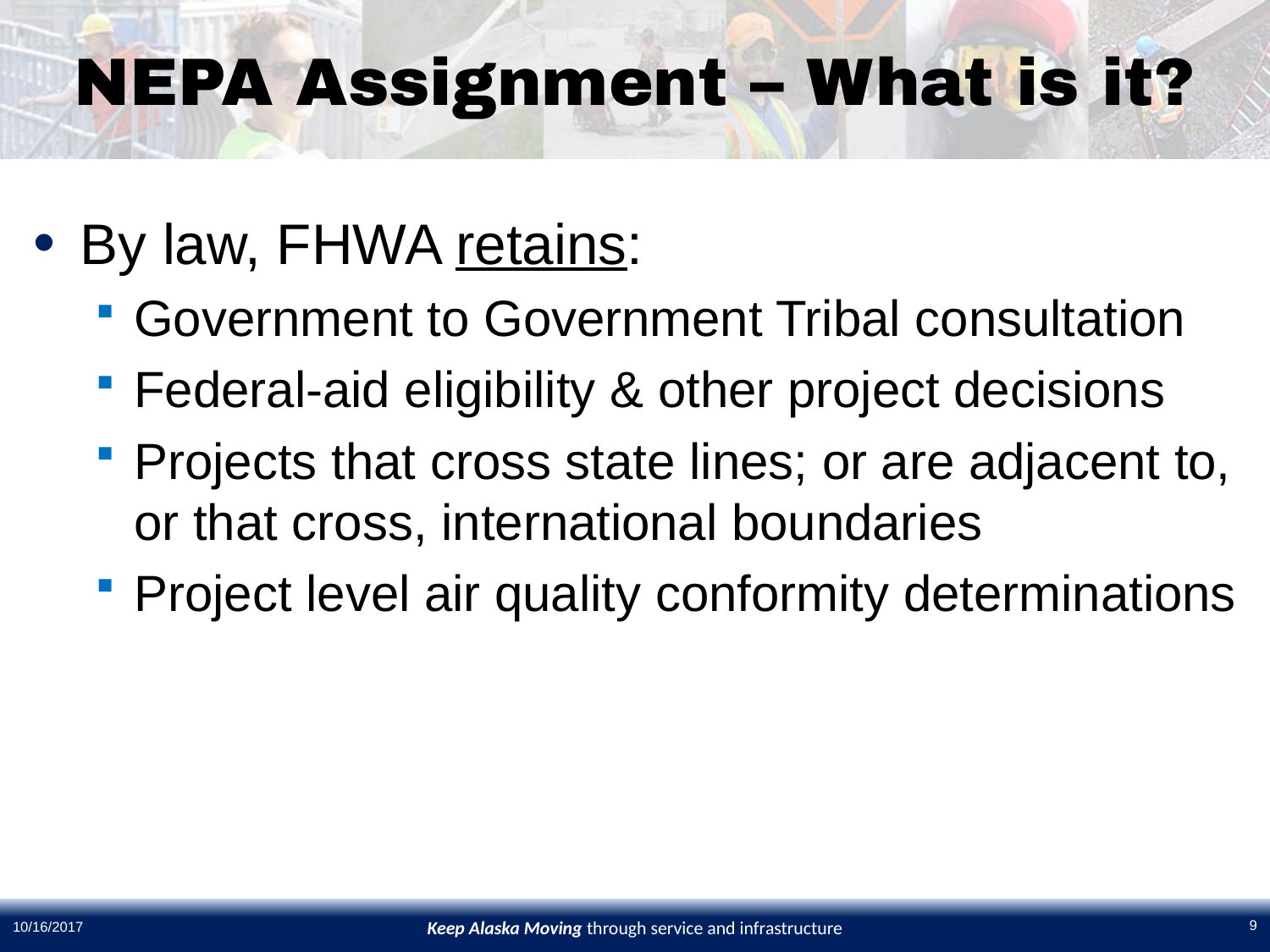

# NEPA Assignment – What is it?

By law, FHWA retains:
Government to Government Tribal consultation
Federal-aid eligibility & other project decisions
Projects that cross state lines; or are adjacent to, or that cross, international boundaries
Project level air quality conformity determinations

9
10/16/2017